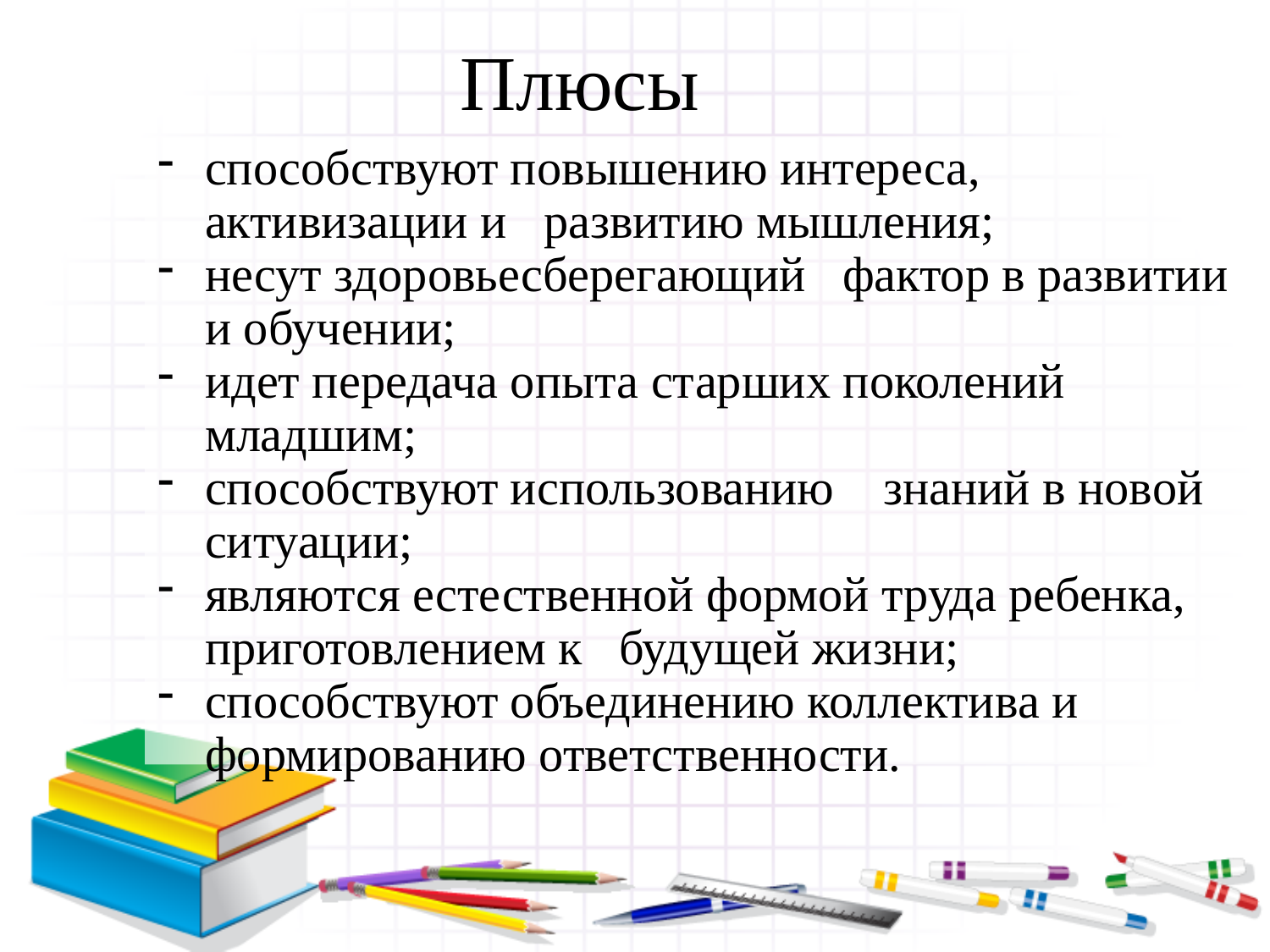

Плюсы
способствуют повышению интереса, активизации и   развитию мышления;
несут здоровьесберегающий   фактор в развитии и обучении;
идет передача опыта старших поколений младшим;
способствуют использованию    знаний в новой ситуации;
являются естественной формой труда ребенка, приготовлением к   будущей жизни;
способствуют объединению коллектива и формированию ответственности.